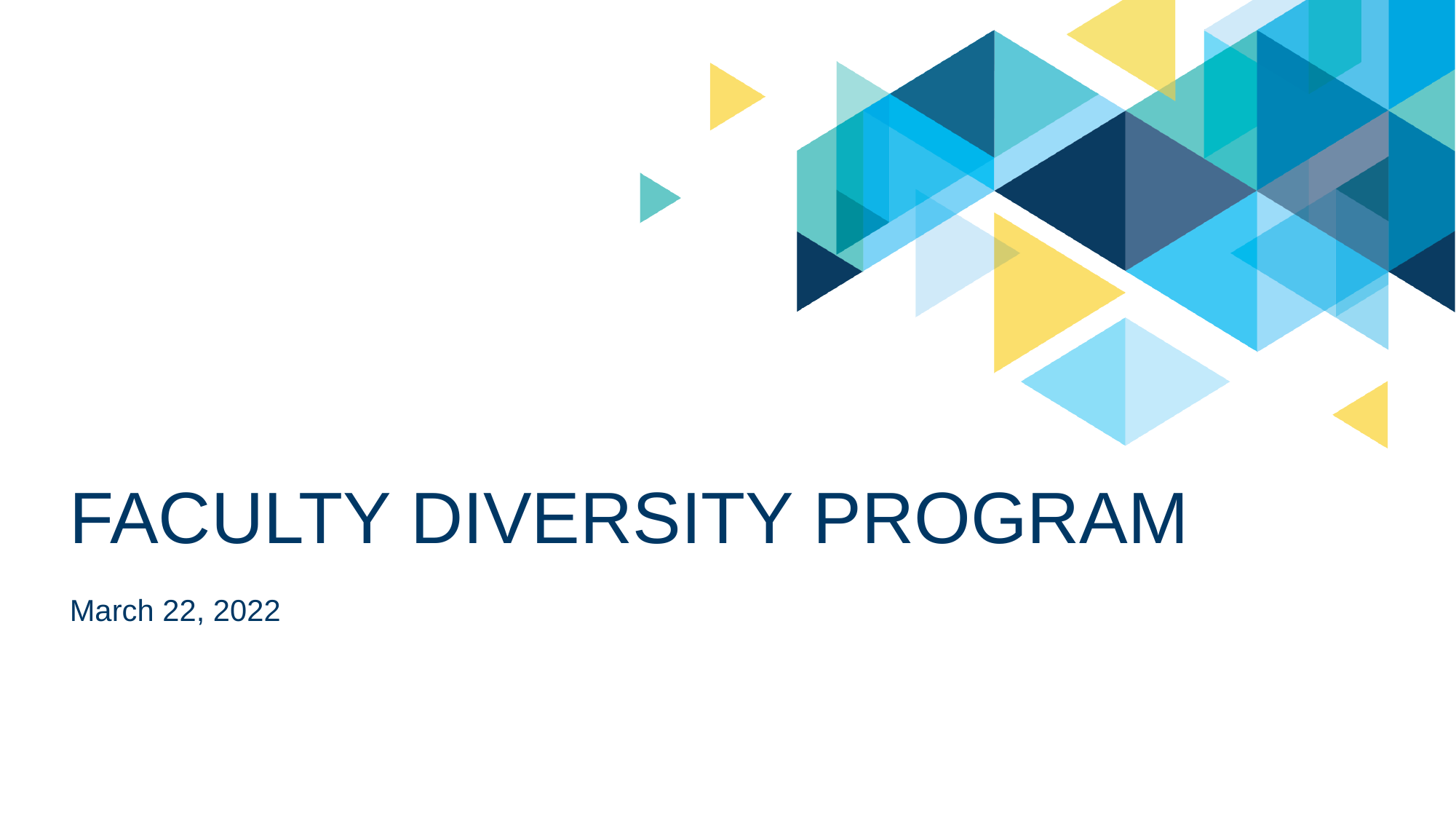

# FACULTY DIVERSITY PROGRAM
March 22, 2022